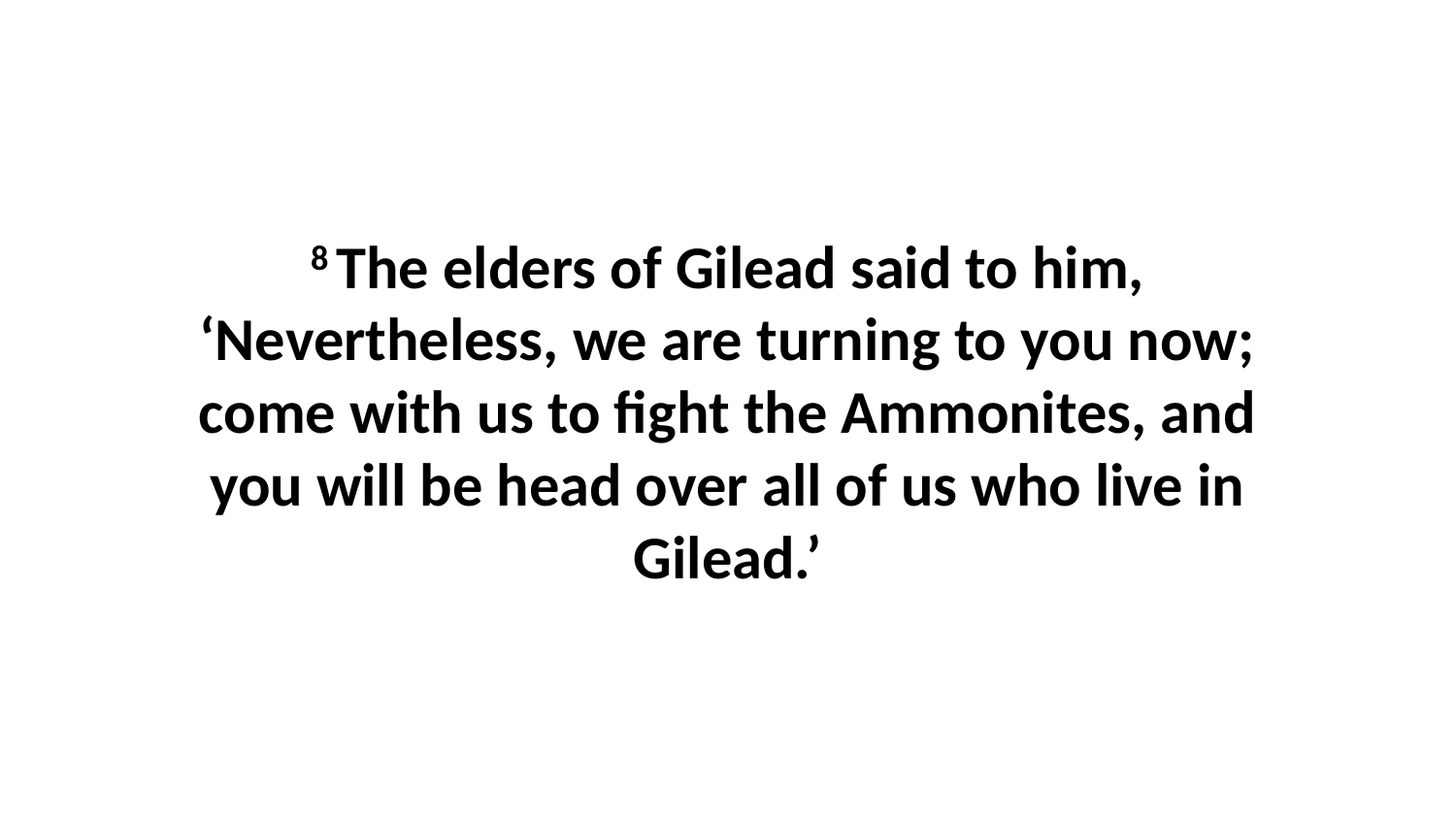

8 The elders of Gilead said to him, ‘Nevertheless, we are turning to you now; come with us to fight the Ammonites, and you will be head over all of us who live in Gilead.’